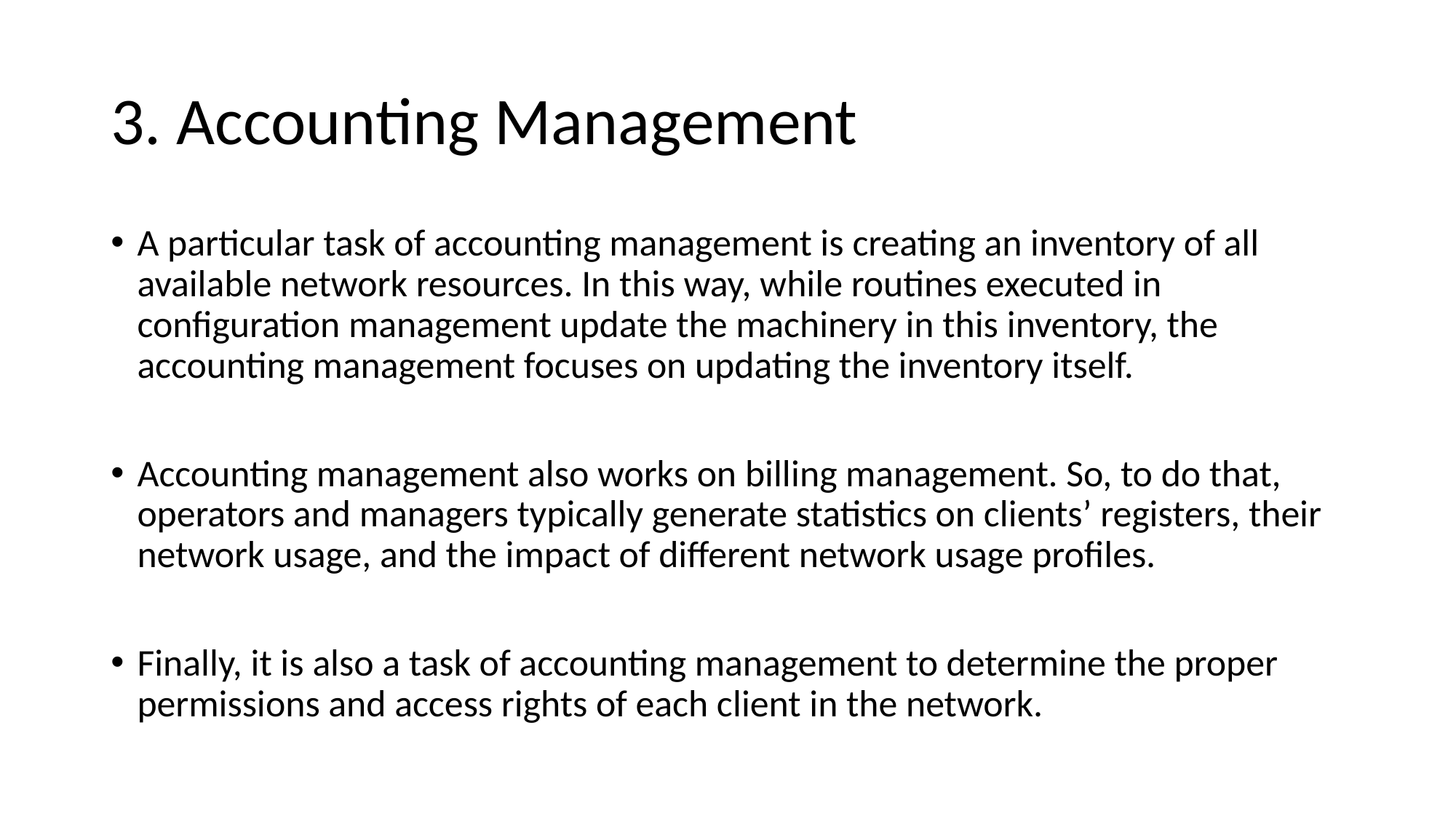

# 3. Accounting Management
A particular task of accounting management is creating an inventory of all available network resources. In this way, while routines executed in configuration management update the machinery in this inventory, the accounting management focuses on updating the inventory itself.

Accounting management also works on billing management. So, to do that, operators and managers typically generate statistics on clients’ registers, their network usage, and the impact of different network usage profiles.

Finally, it is also a task of accounting management to determine the proper permissions and access rights of each client in the network.